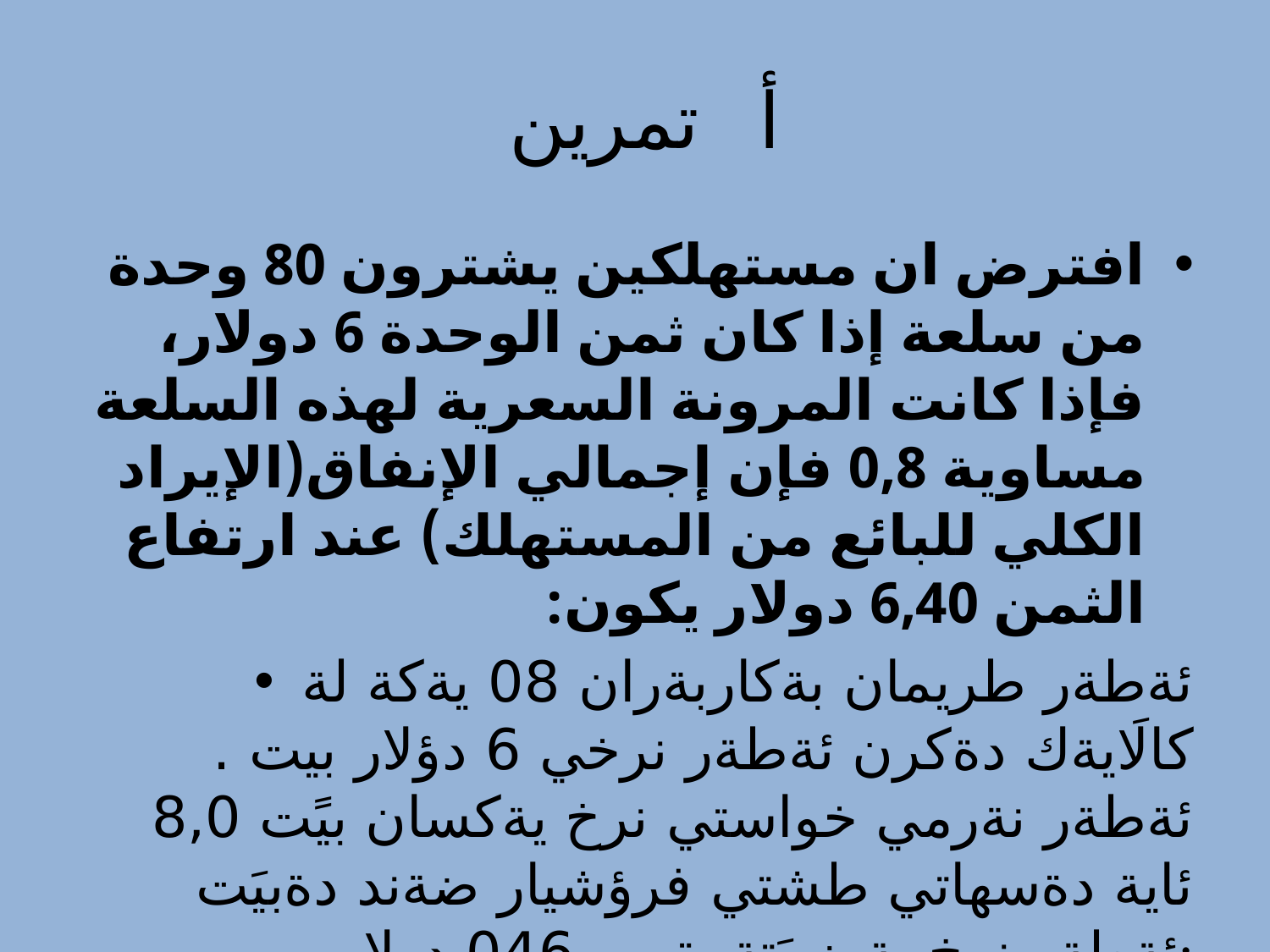

# أ   تمرين
افترض ان مستهلكين يشترون 80 وحدة من سلعة إذا كان ثمن الوحدة 6 دولار، فإذا كانت المرونة السعرية لهذه السلعة مساوية 0,8 فإن إجمالي الإنفاق(الإيراد الكلي للبائع من المستهلك) عند ارتفاع الثمن 6,40 دولار يكون:
ئةطةر طريمان بةكاربةران 80 يةكة لة كالَايةك دةكرن ئةطةر نرخي 6 دؤلار بيت . ئةطةر نةرمي خواستي نرخ يةكسان بيًت 0,8  ئاية دةسهاتي طشتي فرؤشيار ضةند دةبيَت ئةطةر نرخ بةرزبيَتةوة بو 6,40 دولار: